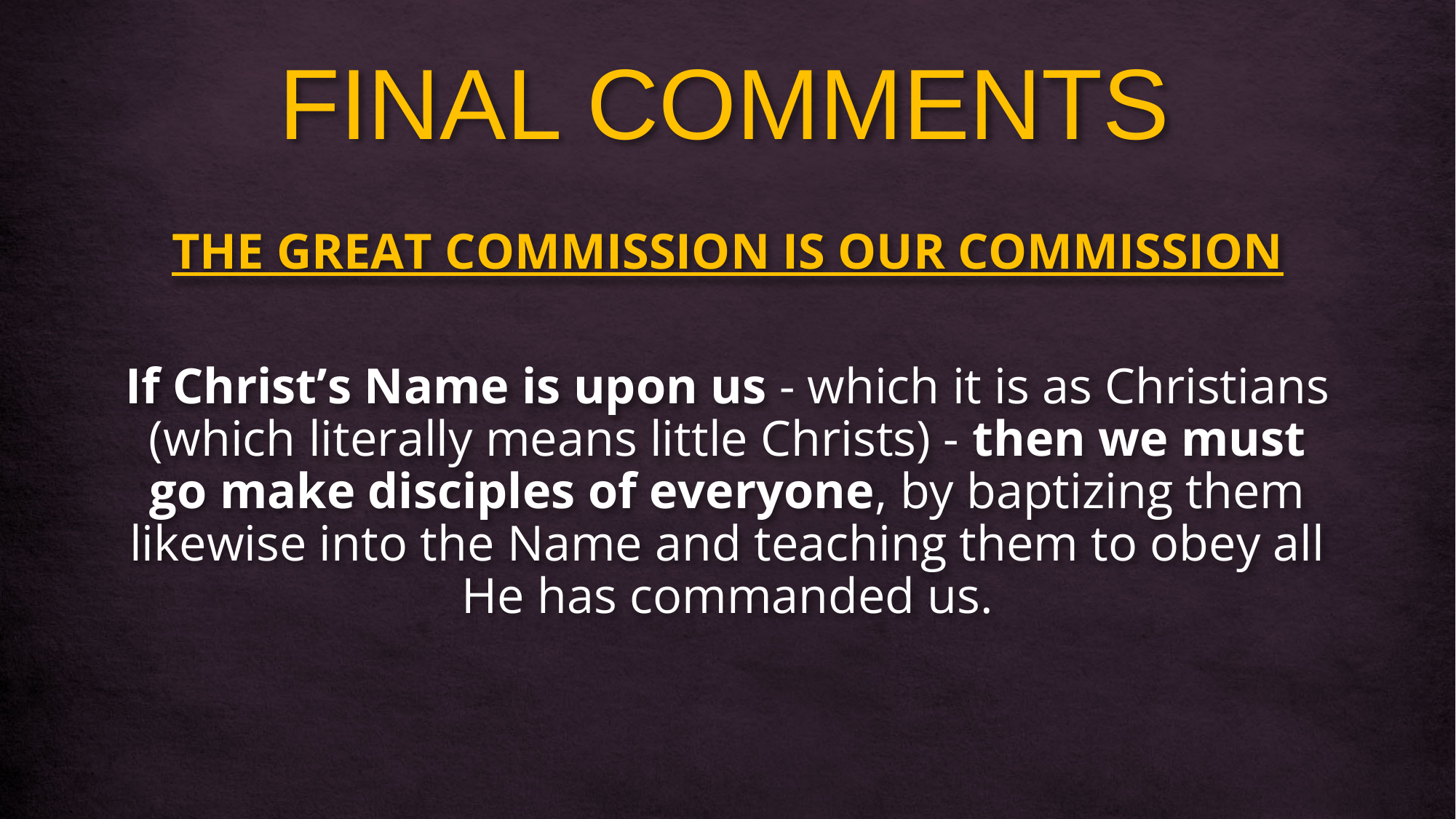

# FINAL COMMENTS
THE GREAT COMMISSION IS OUR COMMISSION

If Christ’s Name is upon us - which it is as Christians (which literally means little Christs) - then we must go make disciples of everyone, by baptizing them likewise into the Name and teaching them to obey all He has commanded us.